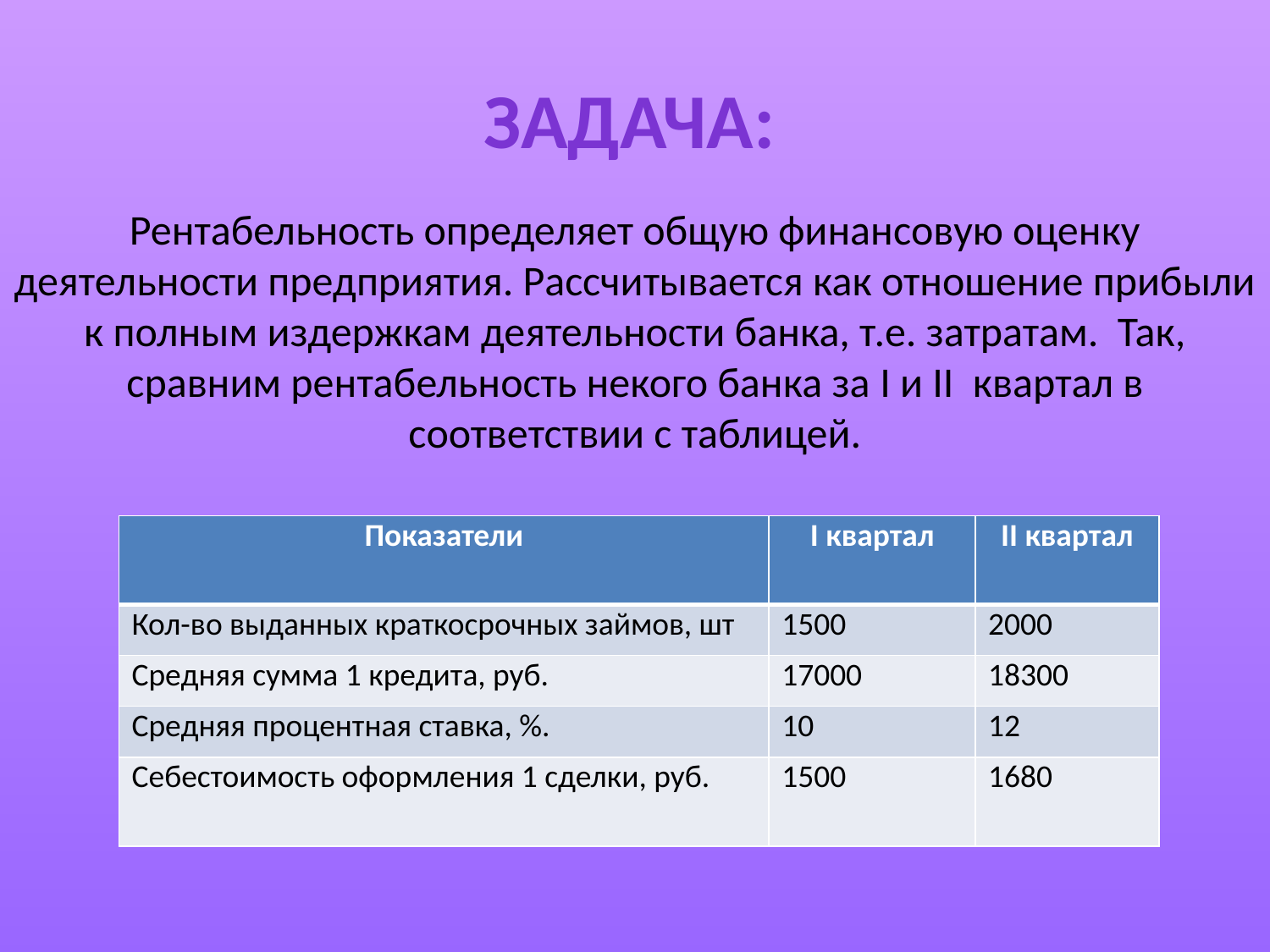

# ЗАДАЧА:
Рентабельность определяет общую финансовую оценку деятельности предприятия. Рассчитывается как отношение прибыли к полным издержкам деятельности банка, т.е. затратам.  Так, сравним рентабельность некого банка за I и II  квартал в соответствии с таблицей.
| Показатели | I квартал | II квартал |
| --- | --- | --- |
| Кол-во выданных краткосрочных займов, шт | 1500 | 2000 |
| Средняя сумма 1 кредита, руб. | 17000 | 18300 |
| Средняя процентная ставка, %. | 10 | 12 |
| Себестоимость оформления 1 сделки, руб. | 1500 | 1680 |